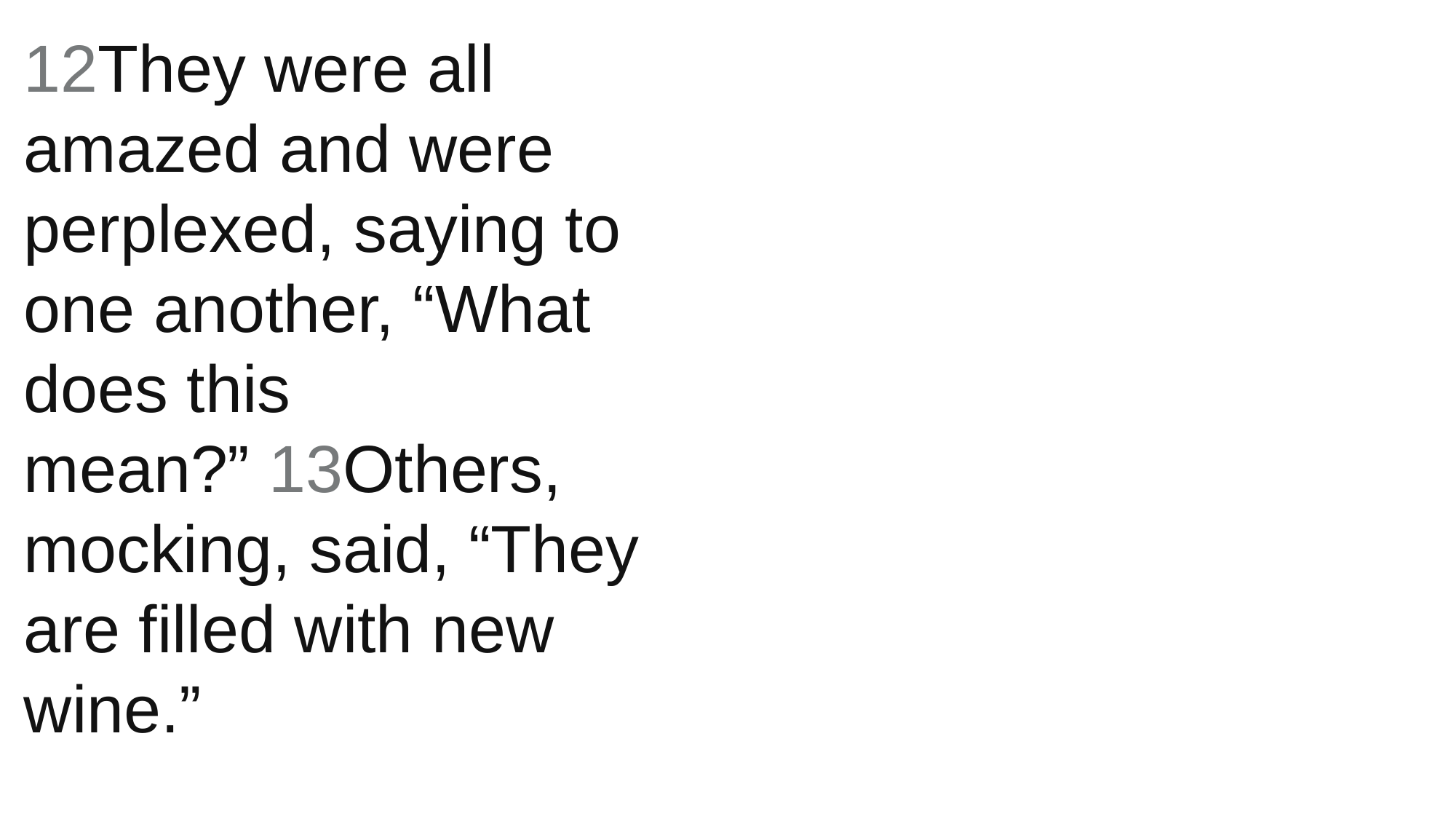

12They were all amazed and were perplexed, saying to one another, “What does this mean?” 13Others, mocking, said, “They are filled with new wine.”